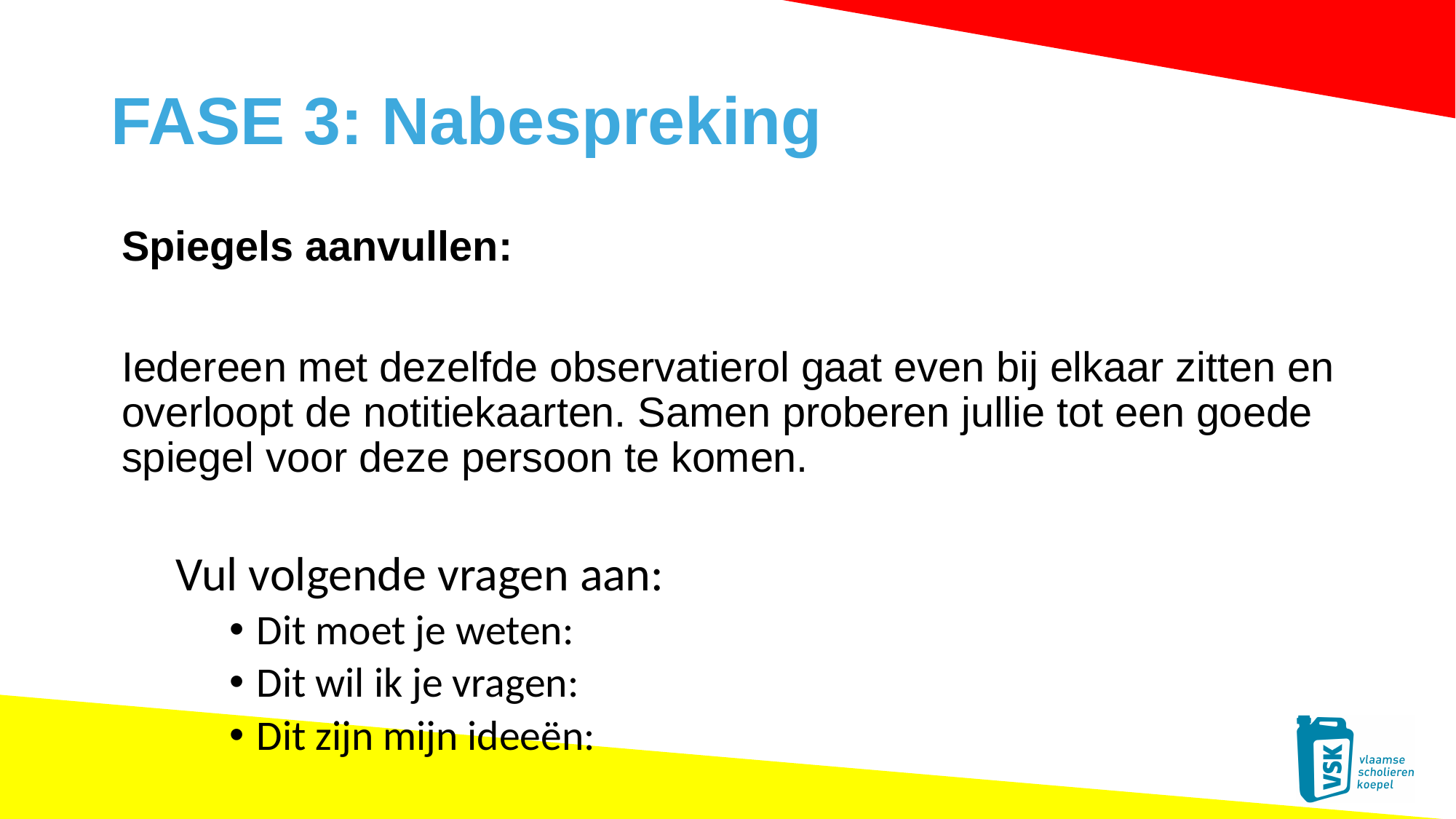

# FASE 3: Nabespreking

Spiegels aanvullen:

Iedereen met dezelfde observatierol gaat even bij elkaar zitten en overloopt de notitiekaarten. Samen proberen jullie tot een goede spiegel voor deze persoon te komen.

Vul volgende vragen aan:
Dit moet je weten:
Dit wil ik je vragen:
Dit zijn mijn ideeën: